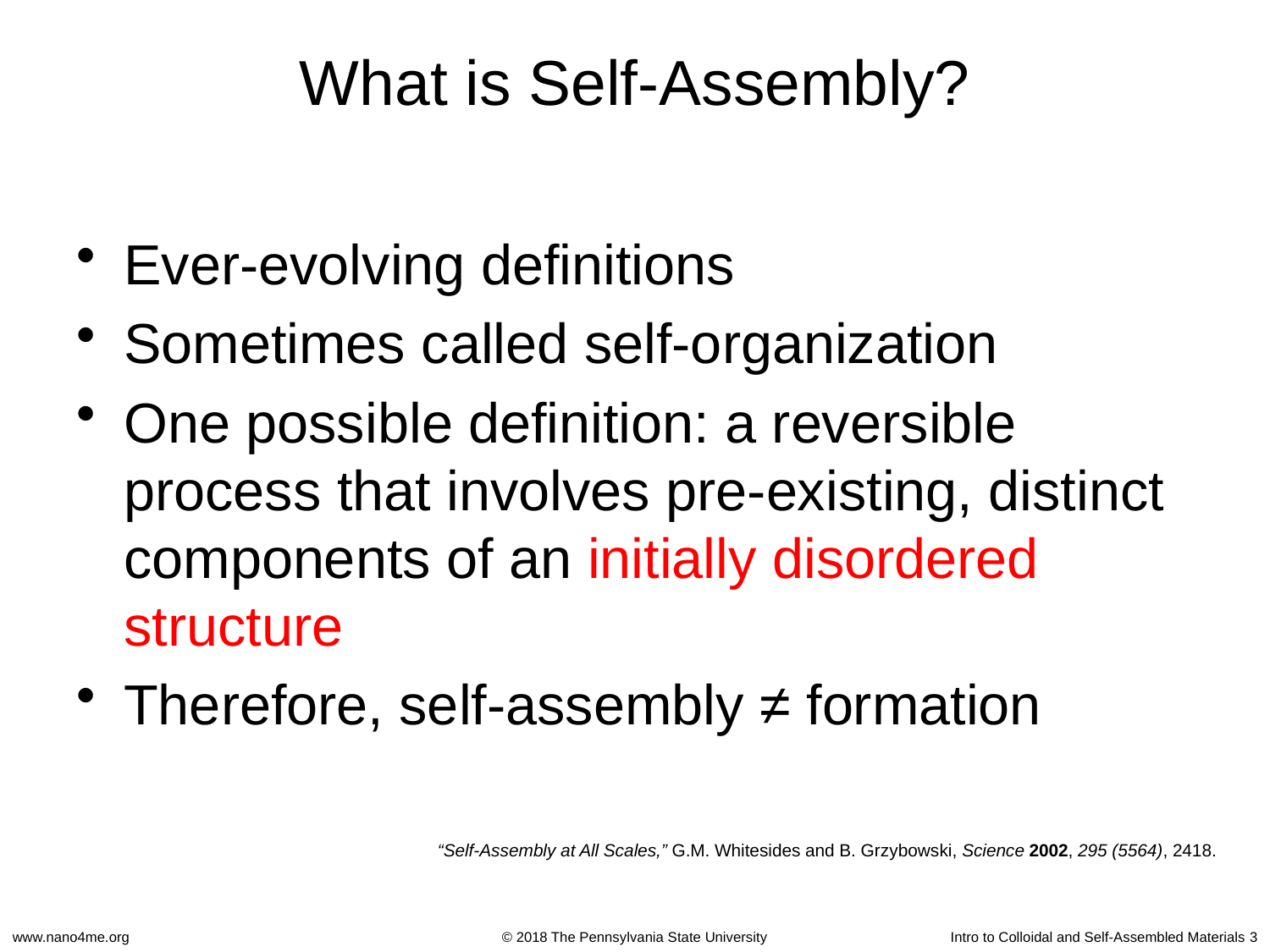

# What is Self-Assembly?
Ever-evolving definitions
Sometimes called self-organization
One possible definition: a reversible process that involves pre-existing, distinct components of an initially disordered structure
Therefore, self-assembly ≠ formation
“Self-Assembly at All Scales,” G.M. Whitesides and B. Grzybowski, Science 2002, 295 (5564), 2418.